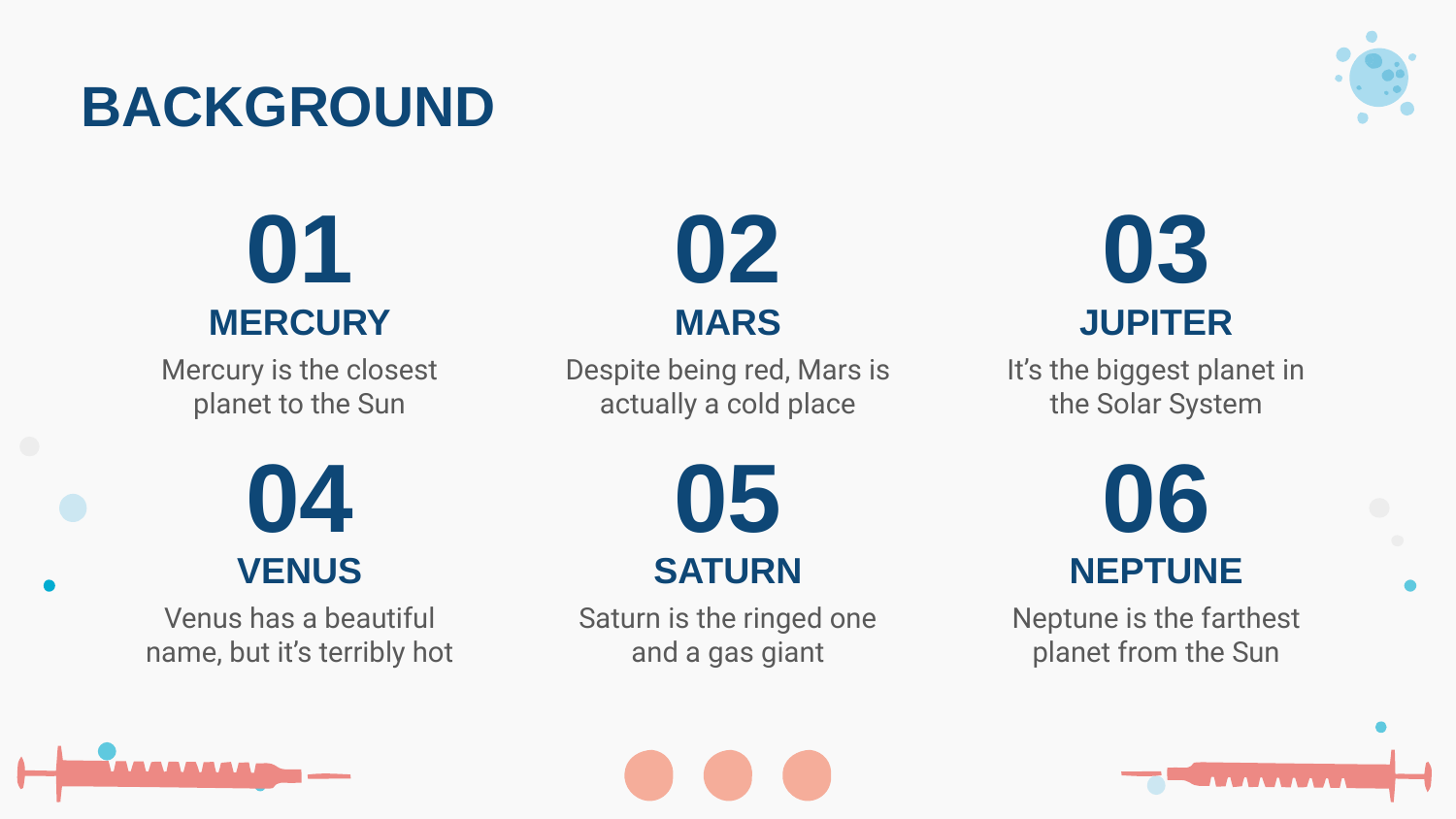

# BACKGROUND
01
02
03
MERCURY
MARS
JUPITER
Mercury is the closest planet to the Sun
Despite being red, Mars is actually a cold place
It’s the biggest planet in the Solar System

04
05
06
VENUS
SATURN
NEPTUNE
Venus has a beautiful name, but it’s terribly hot

Saturn is the ringed one and a gas giant

Neptune is the farthest planet from the Sun